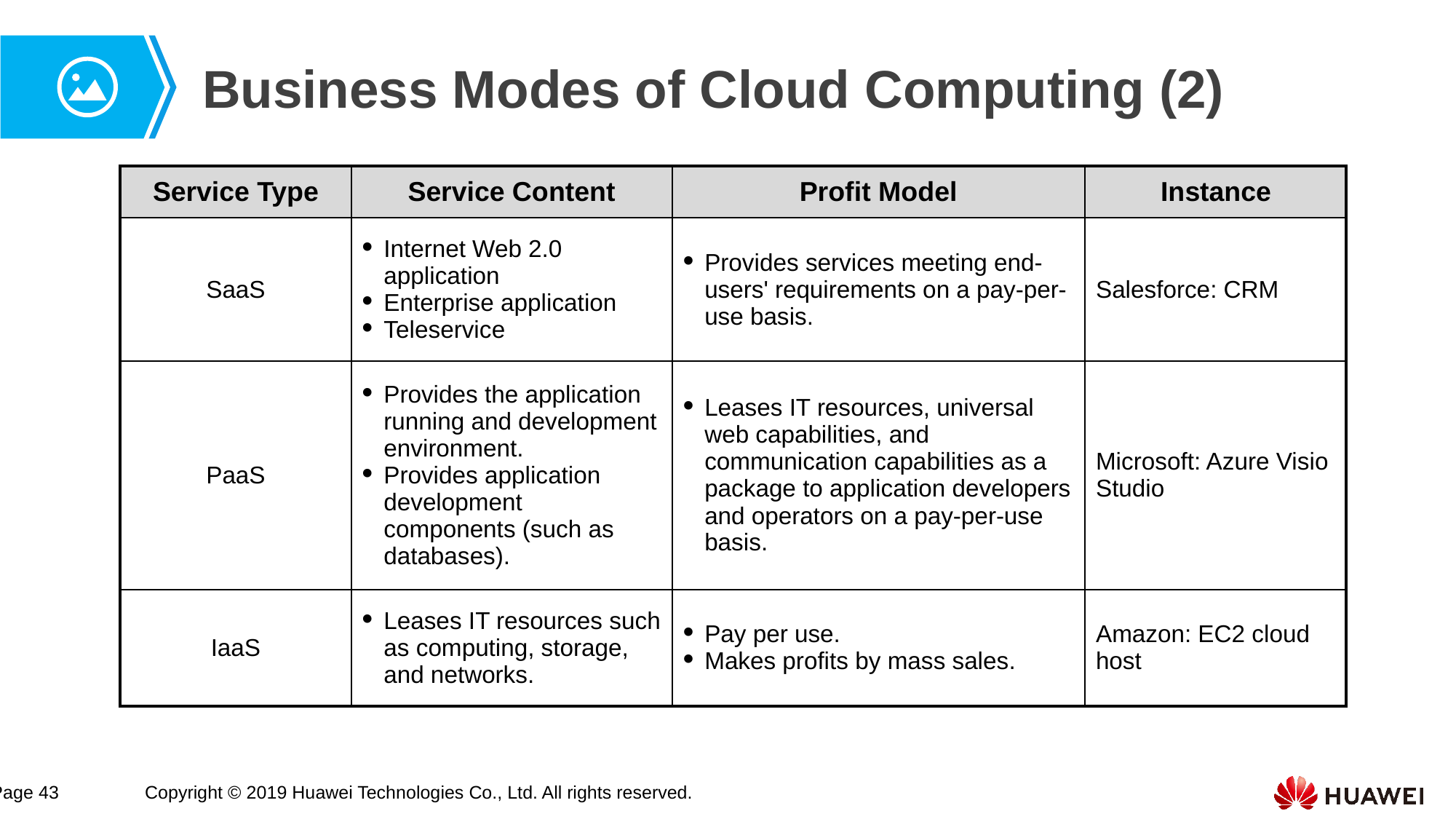

Business Modes of Cloud Computing (2)
| Service Type | Service Content | Profit Model | Instance |
| --- | --- | --- | --- |
| SaaS | Internet Web 2.0 application Enterprise application Teleservice | Provides services meeting end-users' requirements on a pay-per-use basis. | Salesforce: CRM |
| PaaS | Provides the application running and development environment. Provides application development components (such as databases). | Leases IT resources, universal web capabilities, and communication capabilities as a package to application developers and operators on a pay-per-use basis. | Microsoft: Azure Visio Studio |
| IaaS | Leases IT resources such as computing, storage, and networks. | Pay per use. Makes profits by mass sales. | Amazon: EC2 cloud host |